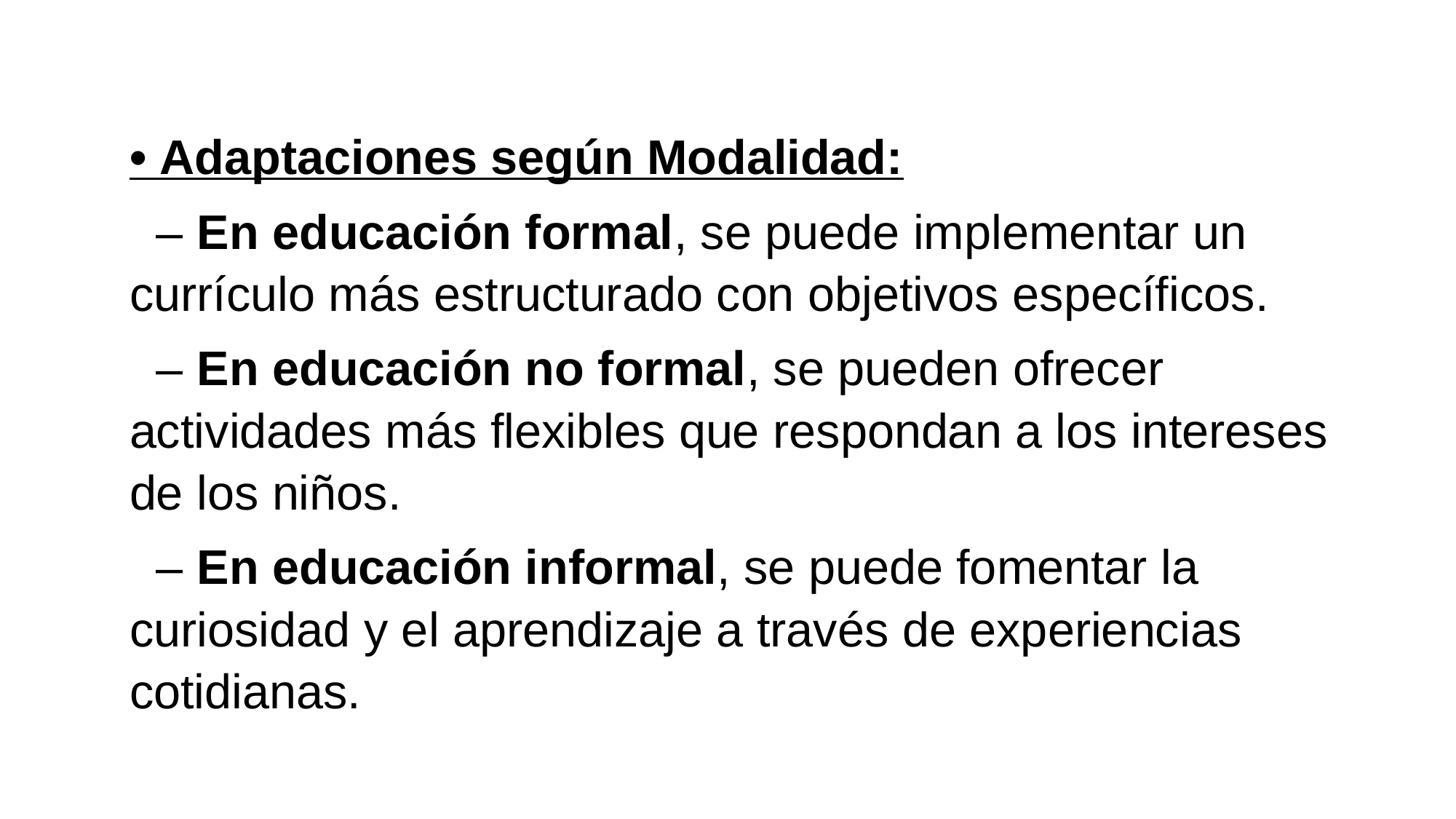

• Adaptaciones según Modalidad:
  – En educación formal, se puede implementar un currículo más estructurado con objetivos específicos.
  – En educación no formal, se pueden ofrecer actividades más flexibles que respondan a los intereses de los niños.
  – En educación informal, se puede fomentar la curiosidad y el aprendizaje a través de experiencias cotidianas.